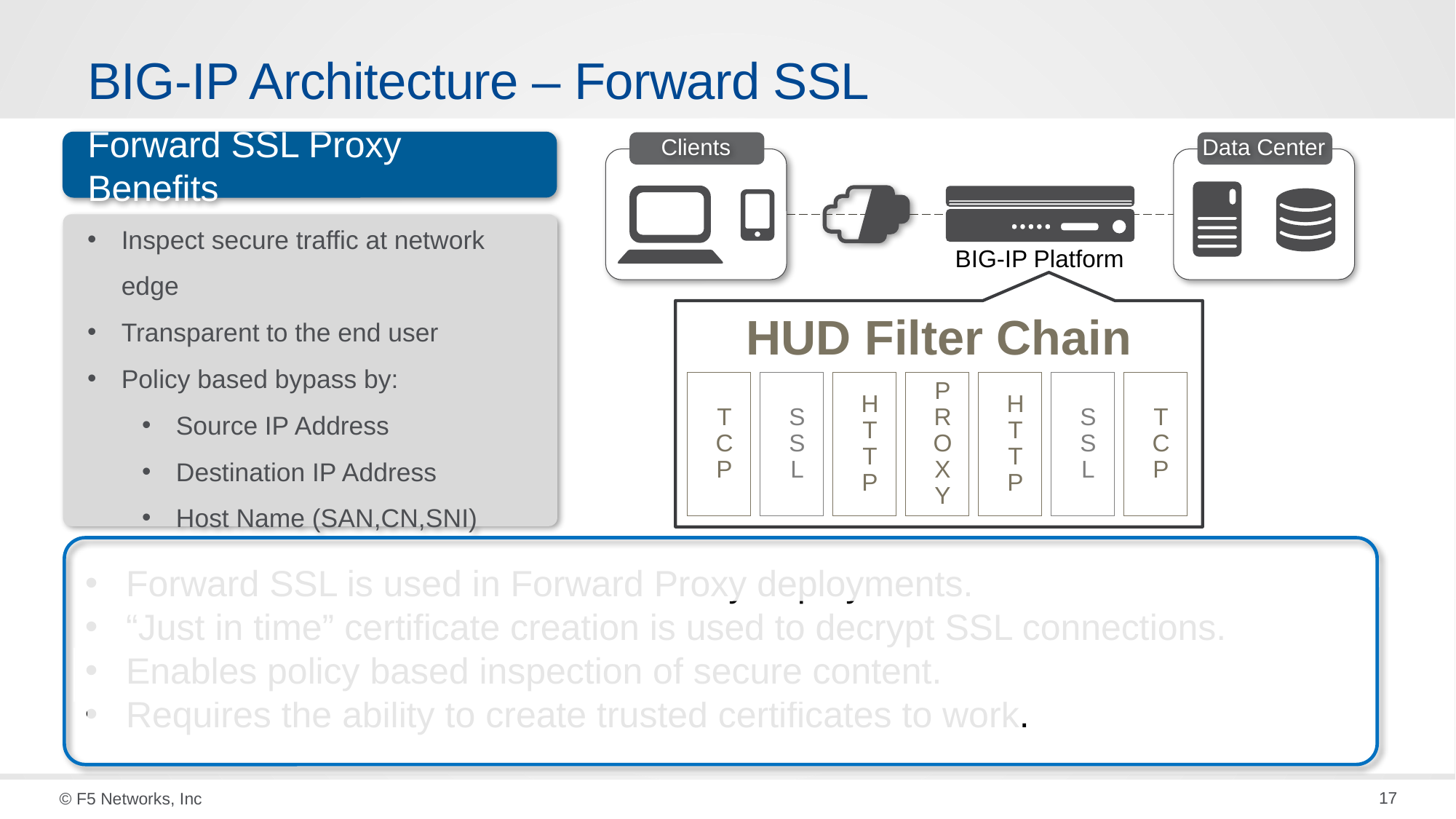

BIG-IP Architecture – Forward SSL

Data Center

Clients

Forward SSL Proxy Benefits

BIG-IP Platform
Inspect secure traffic at network edge
Transparent to the end user
Policy based bypass by:
Source IP Address
Destination IP Address
Host Name (SAN,CN,SNI)

HUD Filter Chain
T
C
p
S
S
l
H
T
T
p
P
R
O
X
y
H
T
T
p
S
S
l
T
C
p

Forward SSL is used in Forward Proxy deployments.
“Just in time” certificate creation is used to decrypt SSL connections.
Enables policy based inspection of secure content.
Requires the ability to create trusted certificates to work.